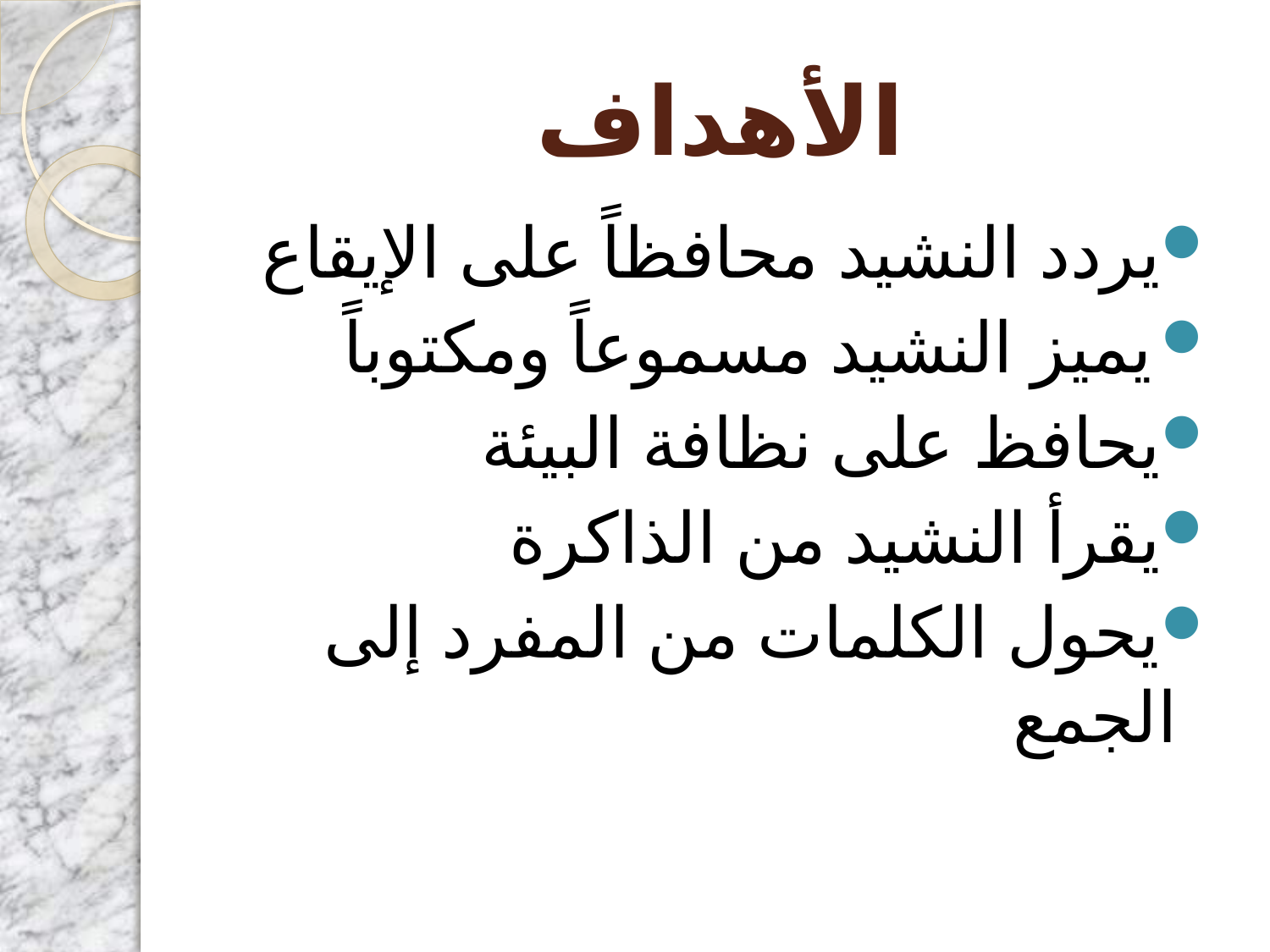

# الأهداف
يردد النشيد محافظاً على الإيقاع
يميز النشيد مسموعاً ومكتوباً
يحافظ على نظافة البيئة
يقرأ النشيد من الذاكرة
يحول الكلمات من المفرد إلى الجمع